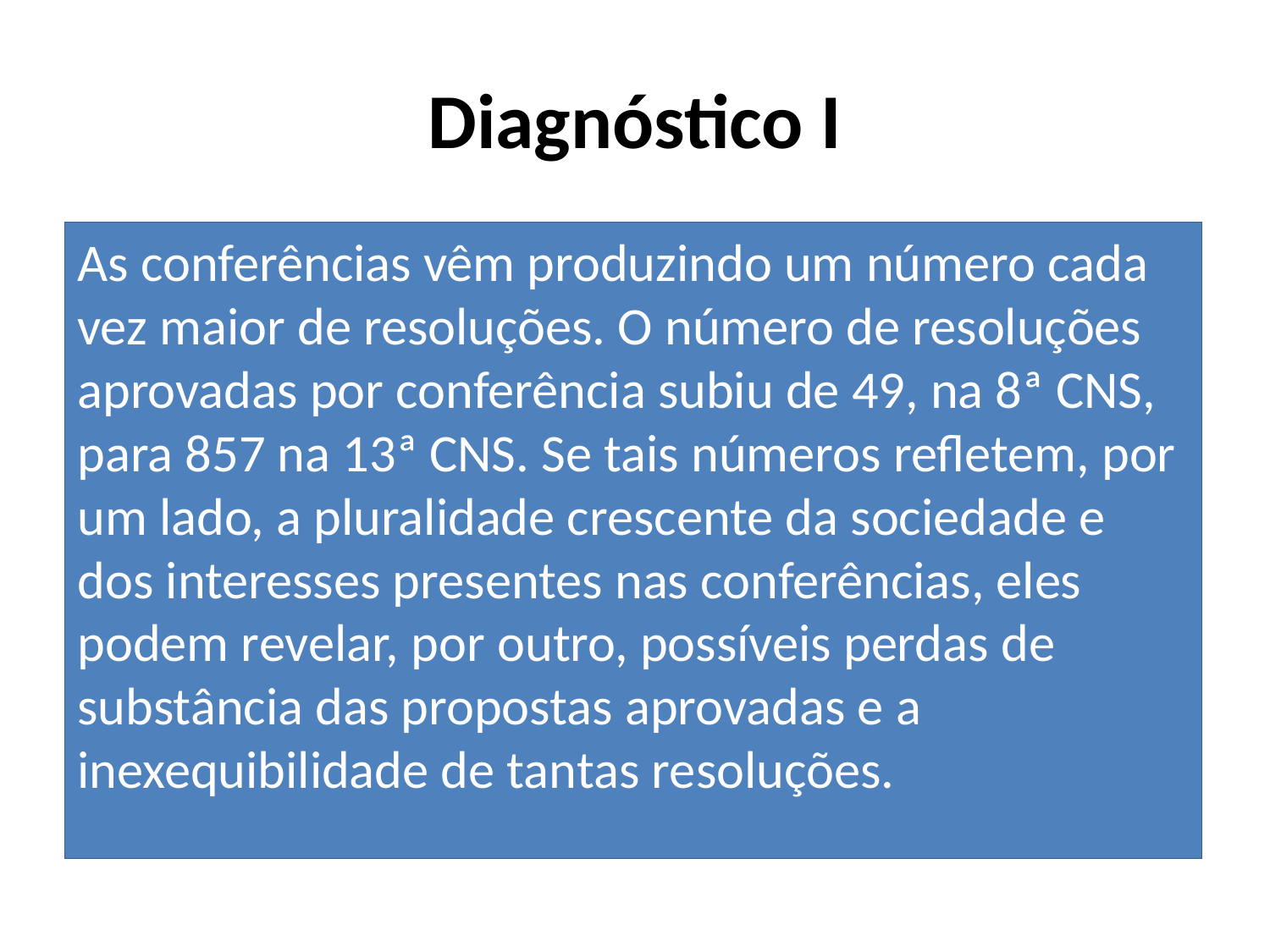

# Diagnóstico I

As conferências vêm produzindo um número cada vez maior de resoluções. O número de resoluções aprovadas por conferência subiu de 49, na 8ª CNS, para 857 na 13ª CNS. Se tais números refletem, por um lado, a pluralidade crescente da sociedade e dos interesses presentes nas conferências, eles podem revelar, por outro, possíveis perdas de substância das propostas aprovadas e a inexequibilidade de tantas resoluções.